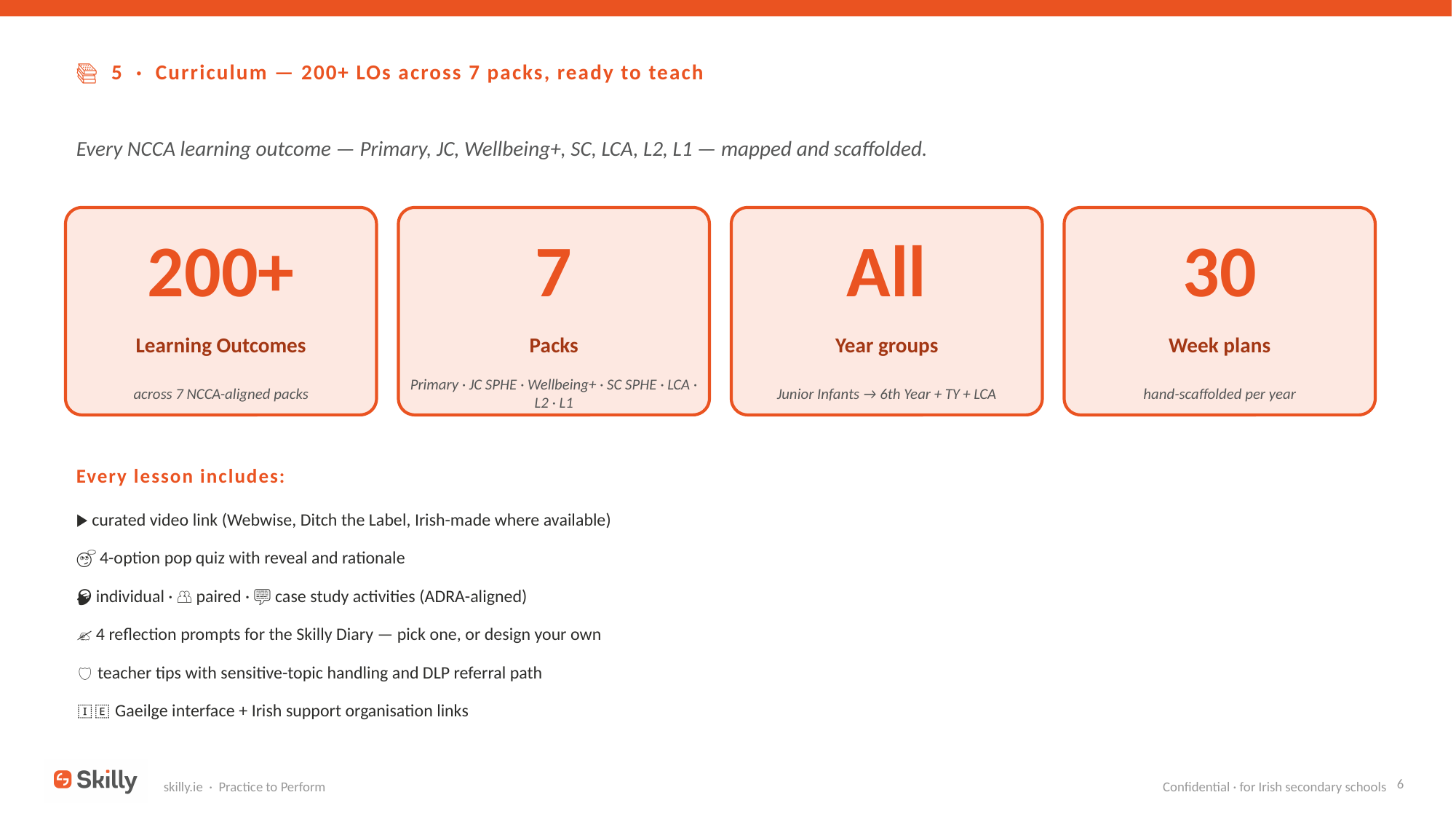

📚  5  ·  Curriculum — 200+ LOs across 7 packs, ready to teach
Every NCCA learning outcome — Primary, JC, Wellbeing+, SC, LCA, L2, L1 — mapped and scaffolded.

200+
7
All
30
Learning Outcomes
Packs
Year groups
Week plans
across 7 NCCA-aligned packs
Primary · JC SPHE · Wellbeing+ · SC SPHE · LCA · L2 · L1
Junior Infants → 6th Year + TY + LCA
hand-scaffolded per year
Every lesson includes:
▶ curated video link (Webwise, Ditch the Label, Irish-made where available)
🤔 4-option pop quiz with reveal and rationale
🧠 individual · 👥 paired · 💬 case study activities (ADRA-aligned)
✍ 4 reflection prompts for the Skilly Diary — pick one, or design your own
🛡️ teacher tips with sensitive-topic handling and DLP referral path
🇮🇪 Gaeilge interface + Irish support organisation links
6